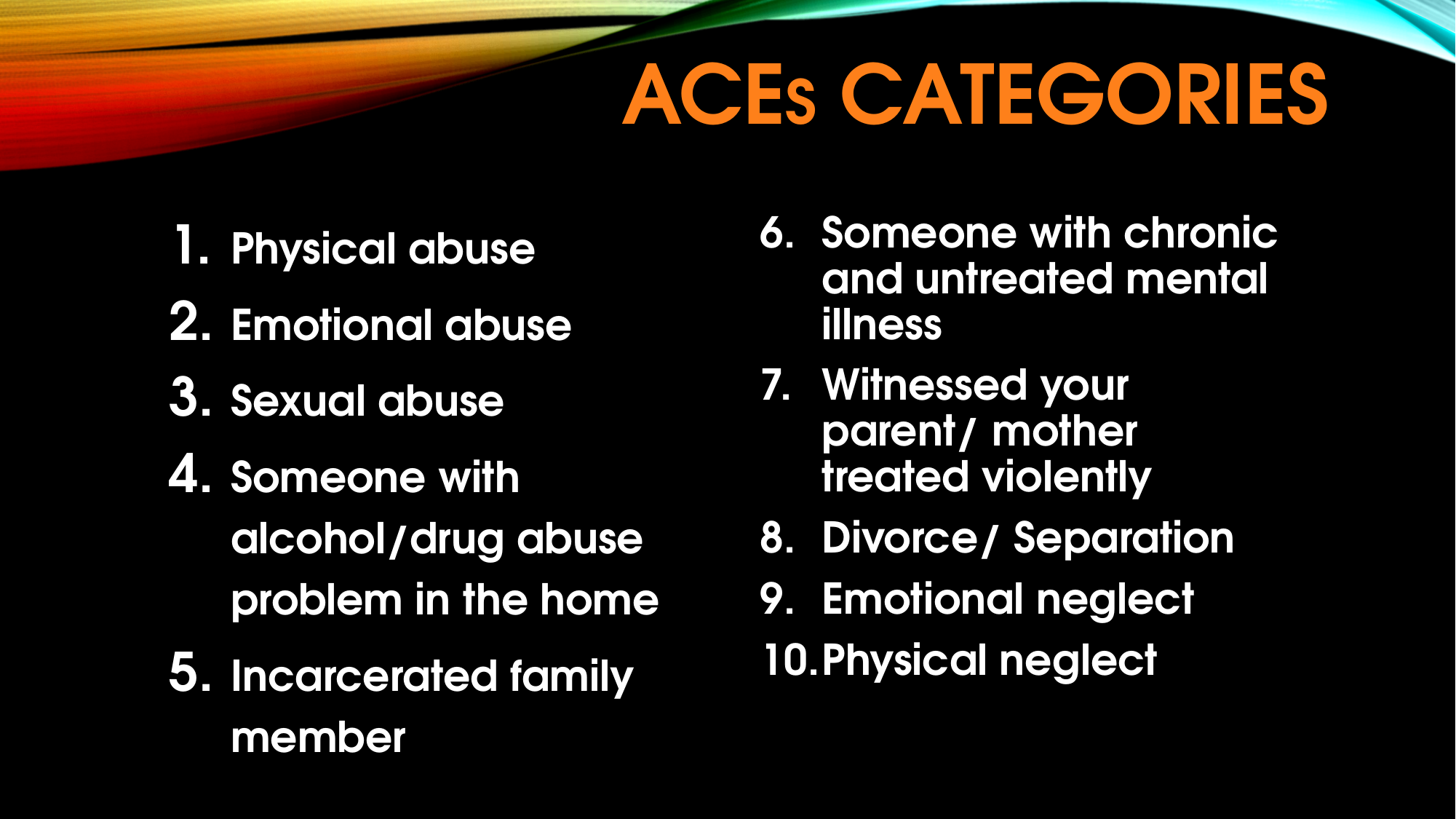

# ACEs categories
Physical abuse
Emotional abuse
Sexual abuse
Someone with alcohol/drug abuse problem in the home
Incarcerated family member
Someone with chronic and untreated mental illness
Witnessed your parent/ mother treated violently
Divorce/ Separation
Emotional neglect
Physical neglect